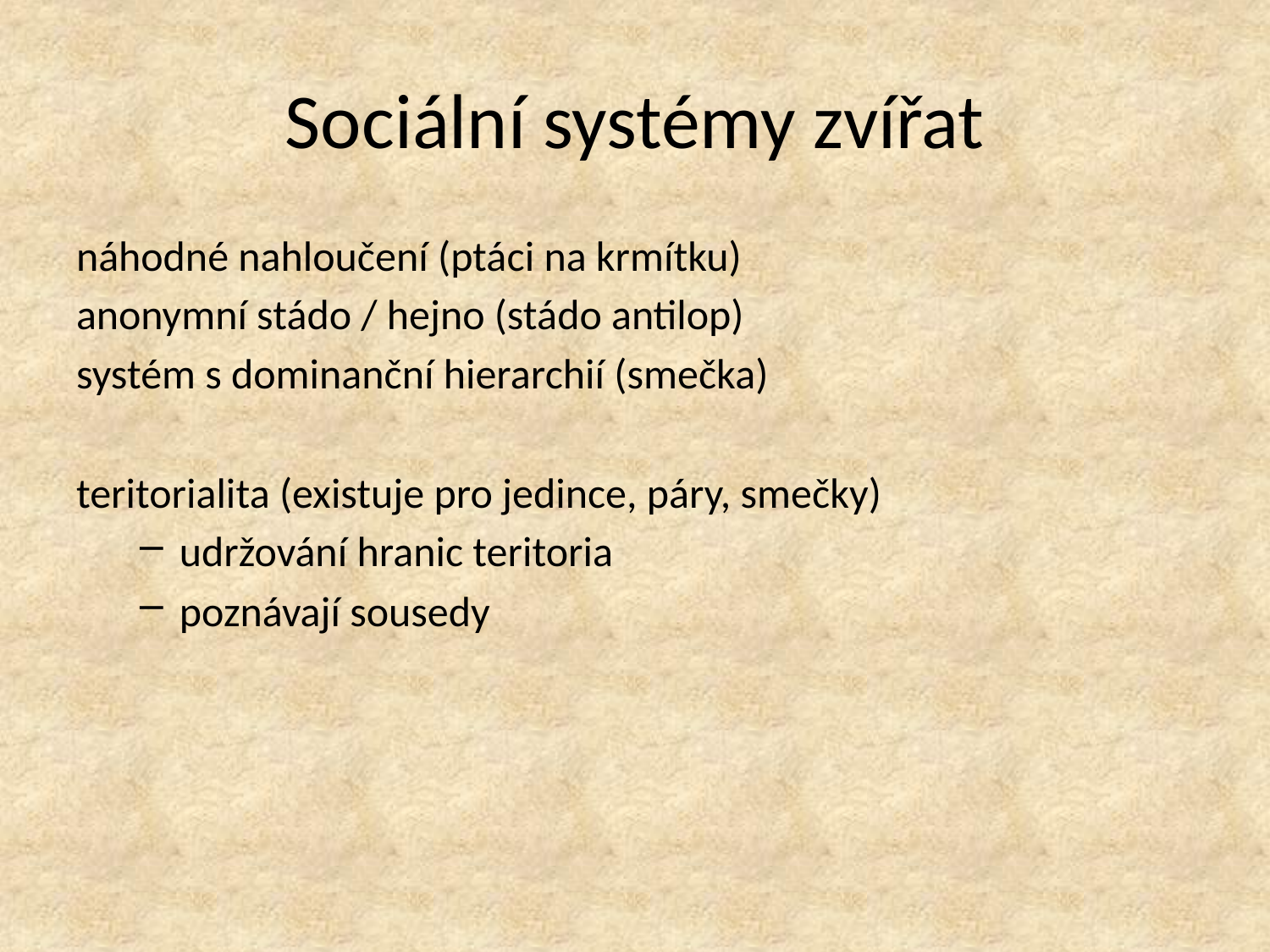

# Sociální systémy zvířat
náhodné nahloučení (ptáci na krmítku)
anonymní stádo / hejno (stádo antilop)
systém s dominanční hierarchií (smečka)

teritorialita (existuje pro jedince, páry, smečky)
udržování hranic teritoria
poznávají sousedy